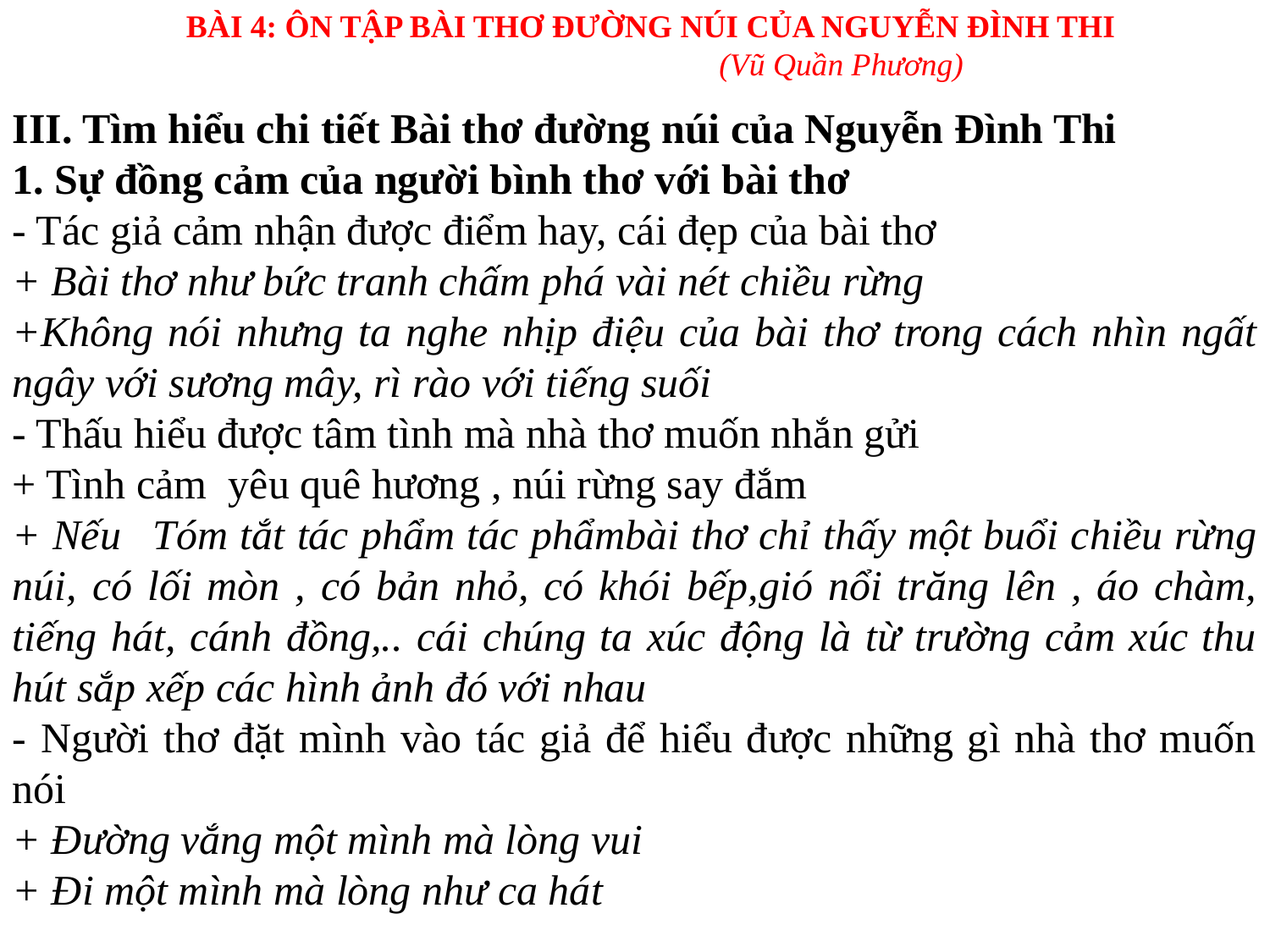

BÀI 4: ÔN TẬP BÀI THƠ ĐƯỜNG NÚI CỦA NGUYỄN ĐÌNH THI
			(Vũ Quần Phương)

III. Tìm hiểu chi tiết Bài thơ đường núi của Nguyễn Đình Thi
1. Sự đồng cảm của người bình thơ với bài thơ
- Tác giả cảm nhận được điểm hay, cái đẹp của bài thơ
+ Bài thơ như bức tranh chấm phá vài nét chiều rừng
+Không nói nhưng ta nghe nhịp điệu của bài thơ trong cách nhìn ngất ngây với sương mây, rì rào với tiếng suối
- Thấu hiểu được tâm tình mà nhà thơ muốn nhắn gửi
+ Tình cảm  yêu quê hương , núi rừng say đắm
+ Nếu   Tóm tắt tác phẩm tác phẩmbài thơ chỉ thấy một buổi chiều rừng núi, có lối mòn , có bản nhỏ, có khói bếp,gió nổi trăng lên , áo chàm, tiếng hát, cánh đồng,.. cái chúng ta xúc động là từ trường cảm xúc thu hút sắp xếp các hình ảnh đó với nhau
- Người thơ đặt mình vào tác giả để hiểu được những gì nhà thơ muốn nói
+ Đường vắng một mình mà lòng vui
+ Đi một mình mà lòng như ca hát